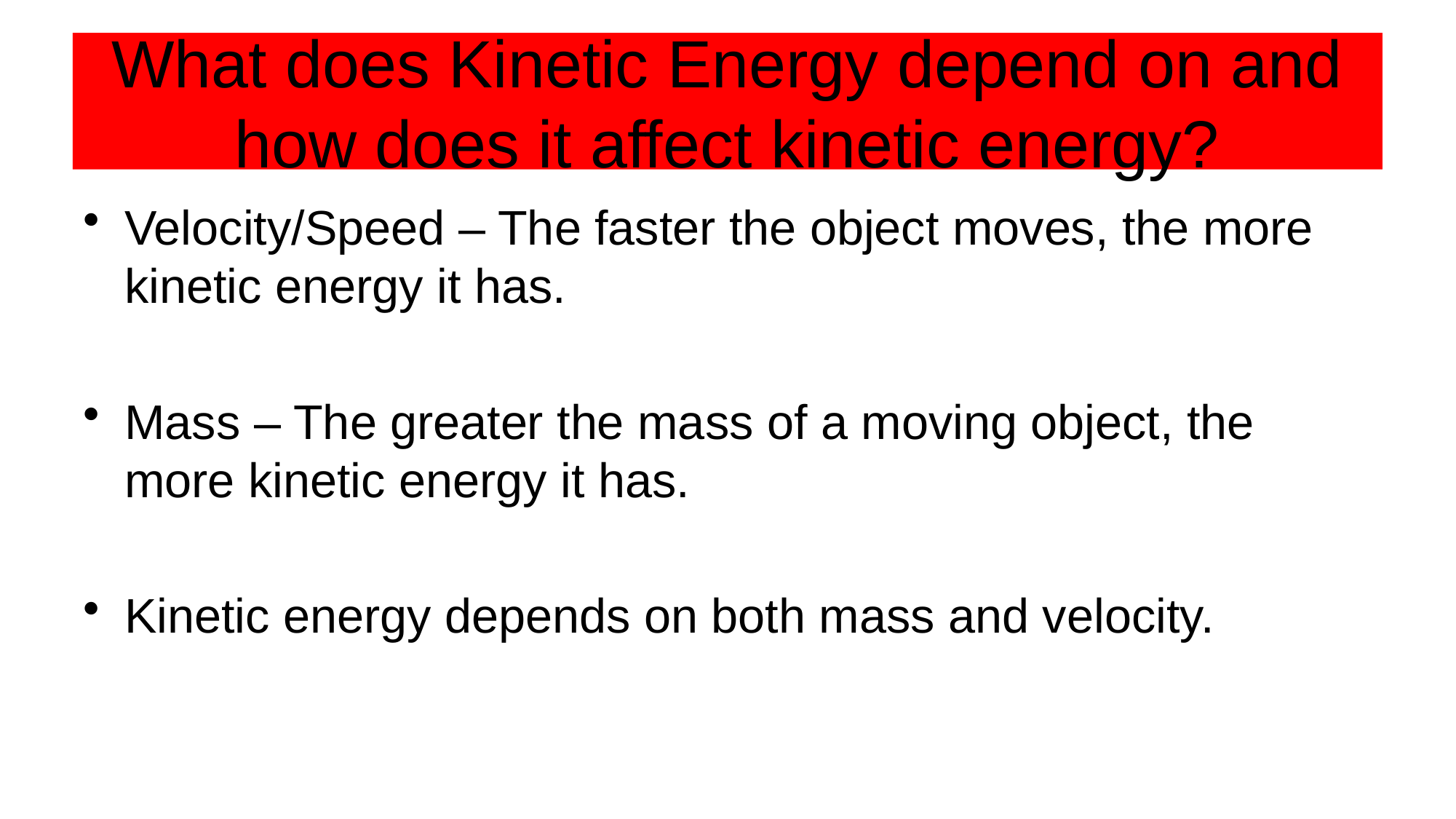

# What does Kinetic Energy depend on and how does it affect kinetic energy?
Velocity/Speed – The faster the object moves, the more kinetic energy it has.

Mass – The greater the mass of a moving object, the more kinetic energy it has.

Kinetic energy depends on both mass and velocity.